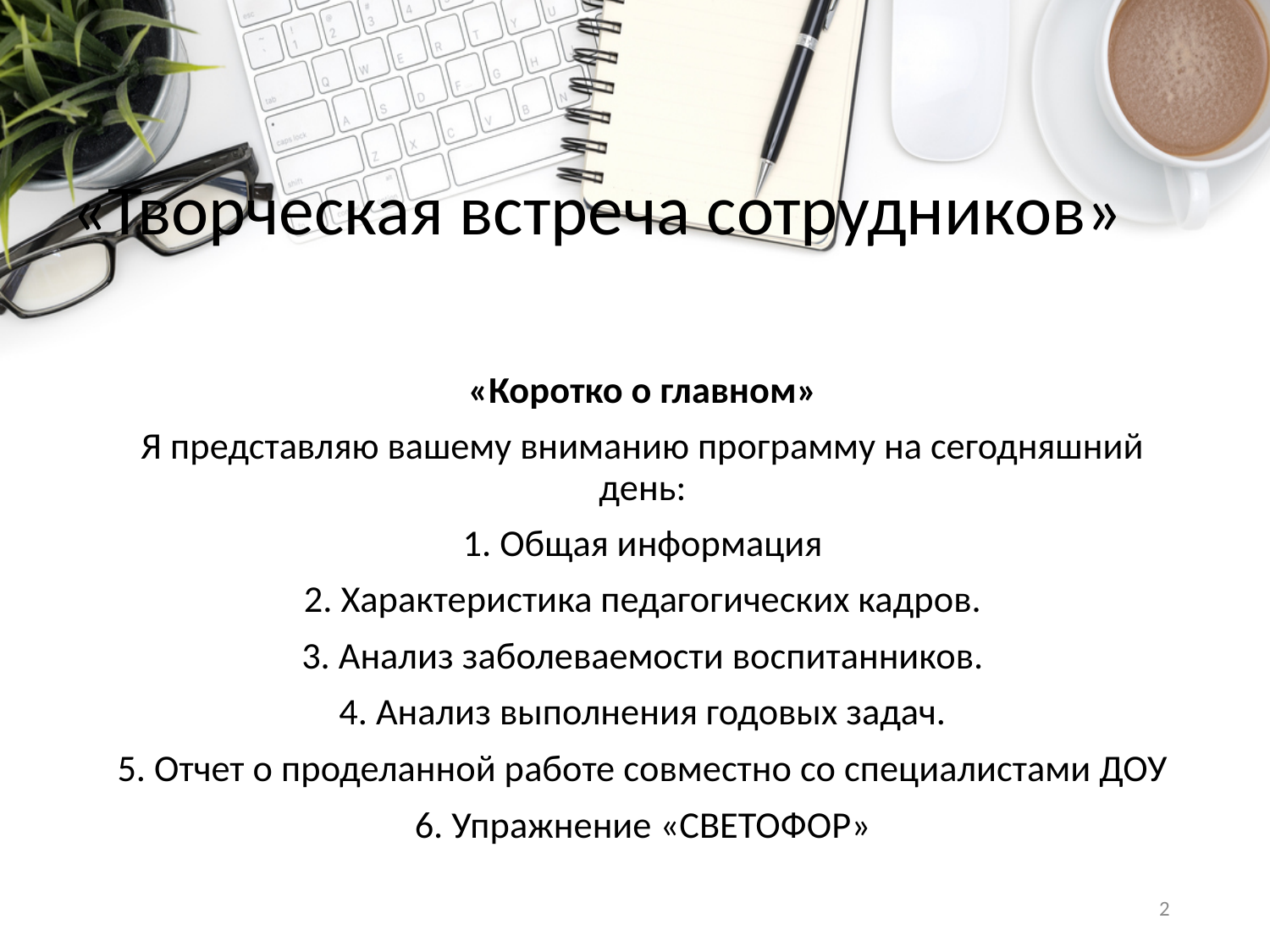

# «Творческая встреча сотрудников»
«Коротко о главном»
Я представляю вашему вниманию программу на сегодняшний день:
1. Общая информация
2. Характеристика педагогических кадров.
3. Анализ заболеваемости воспитанников.
4. Анализ выполнения годовых задач.
5. Отчет о проделанной работе совместно со специалистами ДОУ
6. Упражнение «СВЕТОФОР»

2